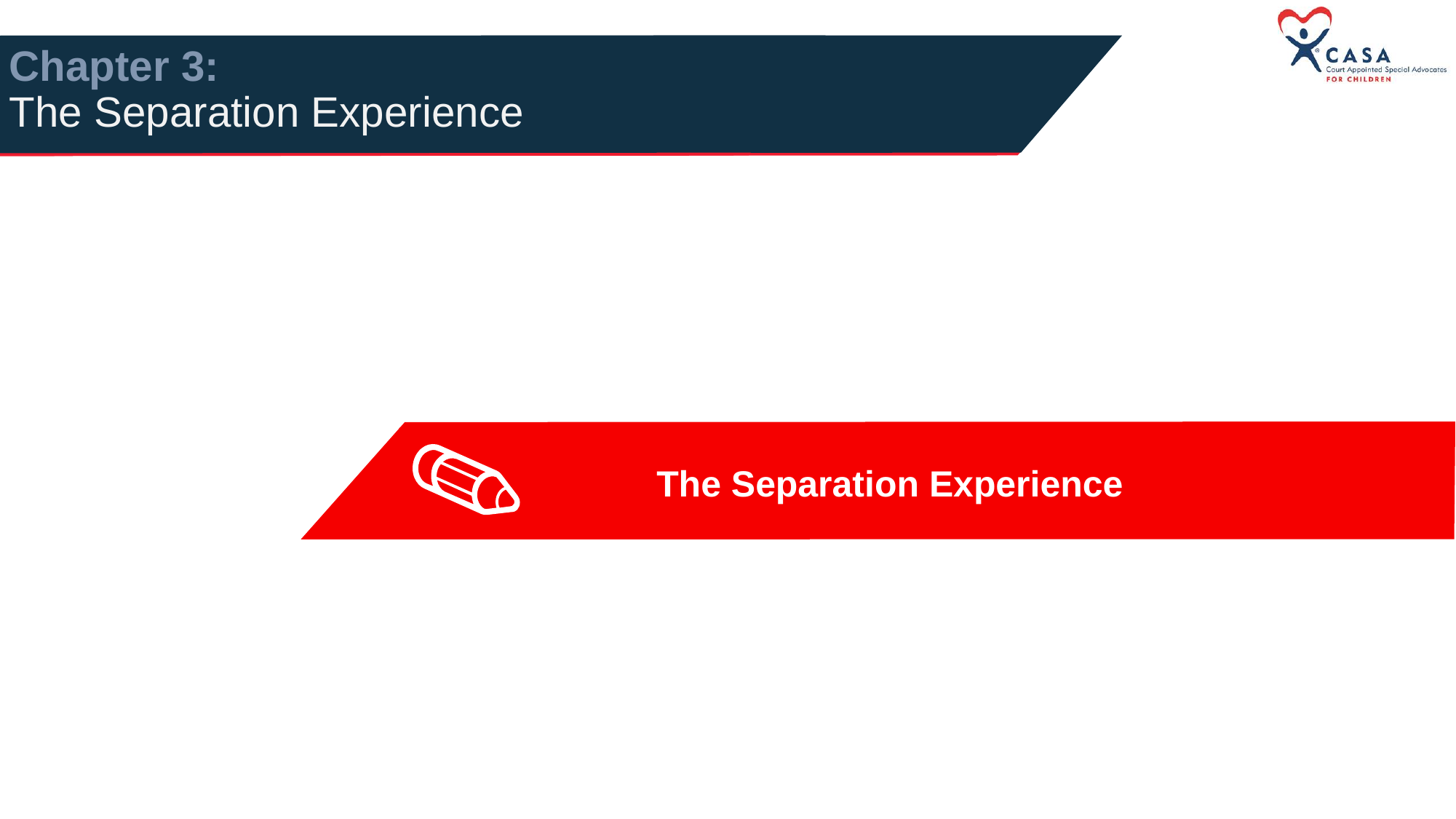

Chapter 3:
The Separation Experience

   The Separation Experience

1B